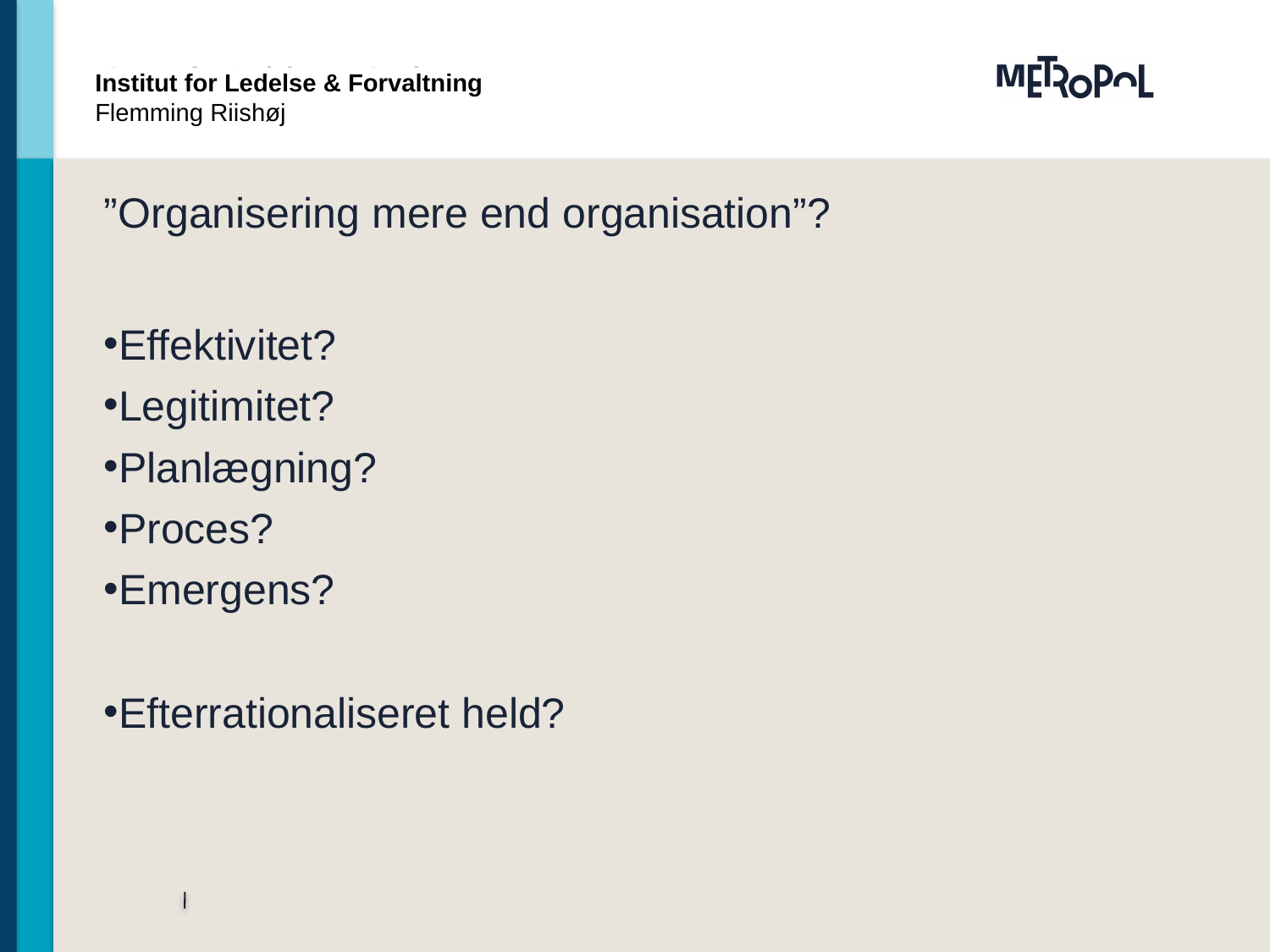

Institut for Ledelse & Forvaltning
Flemming Riishøj
# ”Organisering mere end organisation”?
Effektivitet?
Legitimitet?
Planlægning?
Proces?
Emergens?

Efterrationaliseret held?